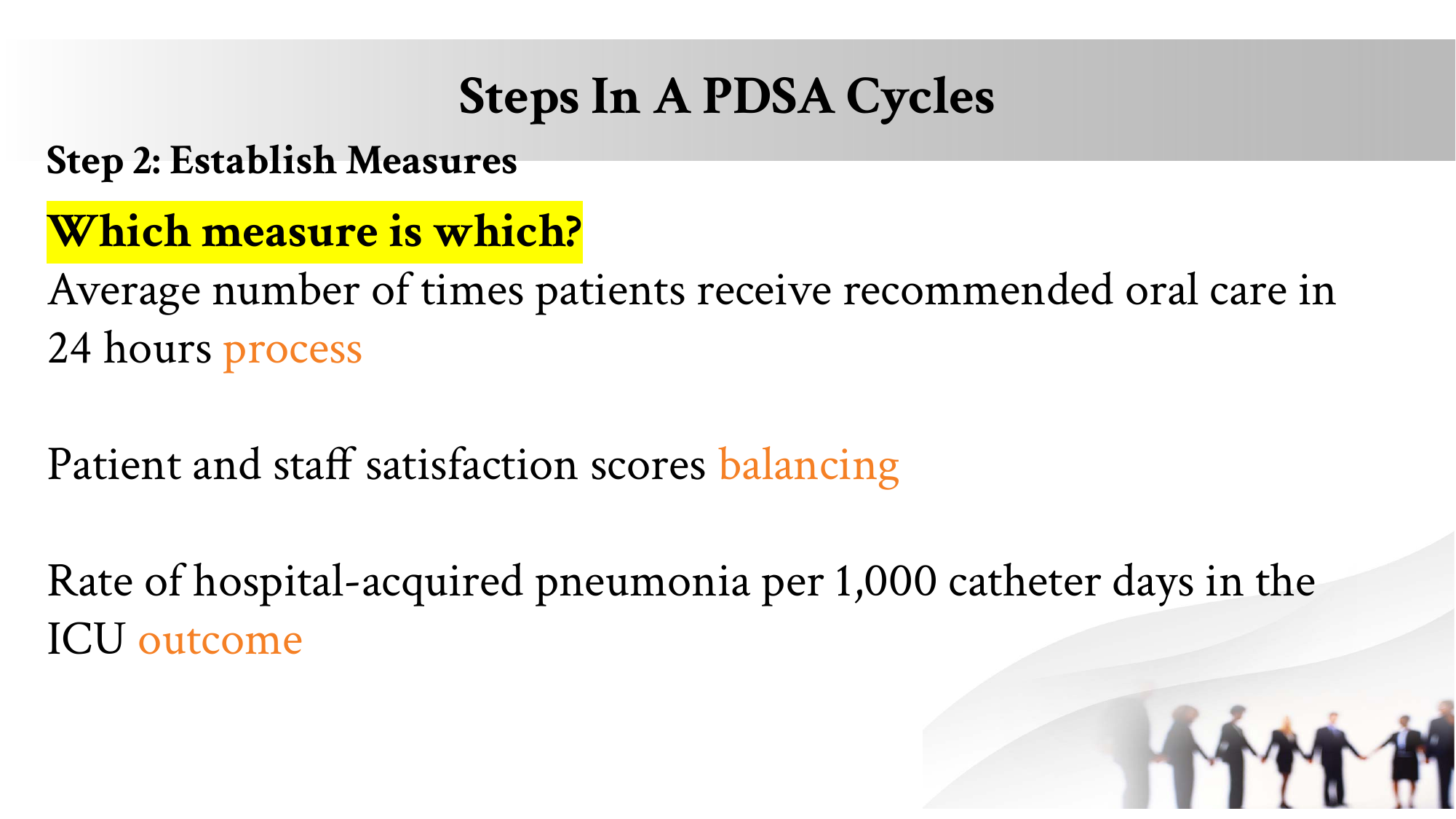

# Steps In A PDSA Cycles
Step 2: Establish Measures
Which measure is which?
Average number of times patients receive recommended oral care in 24 hours process

Patient and staff satisfaction scores balancing

Rate of hospital-acquired pneumonia per 1,000 catheter days in the ICU outcome